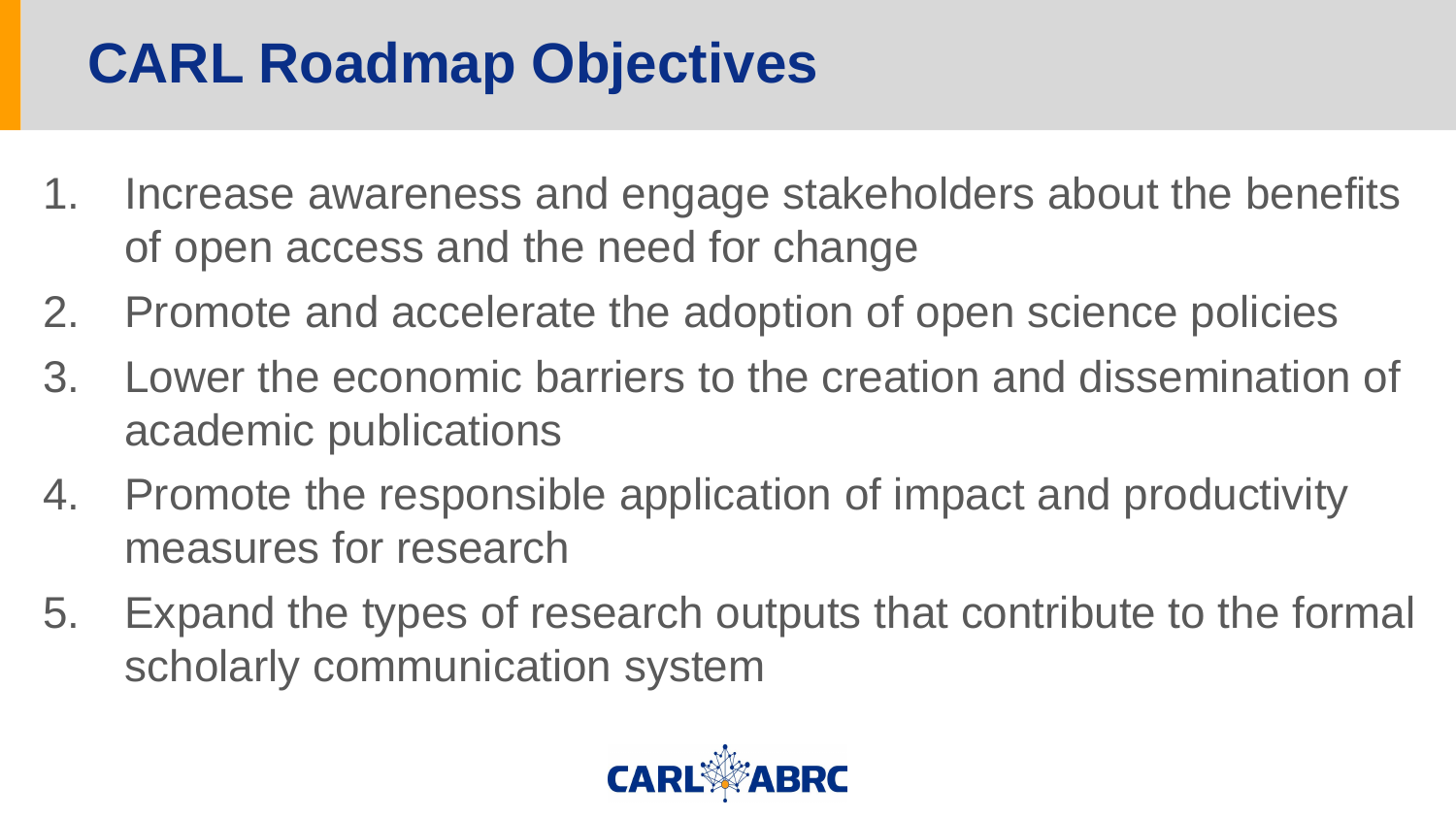

# CARL Roadmap Objectives
Increase awareness and engage stakeholders about the benefits of open access and the need for change
Promote and accelerate the adoption of open science policies
Lower the economic barriers to the creation and dissemination of academic publications
Promote the responsible application of impact and productivity measures for research
Expand the types of research outputs that contribute to the formal scholarly communication system